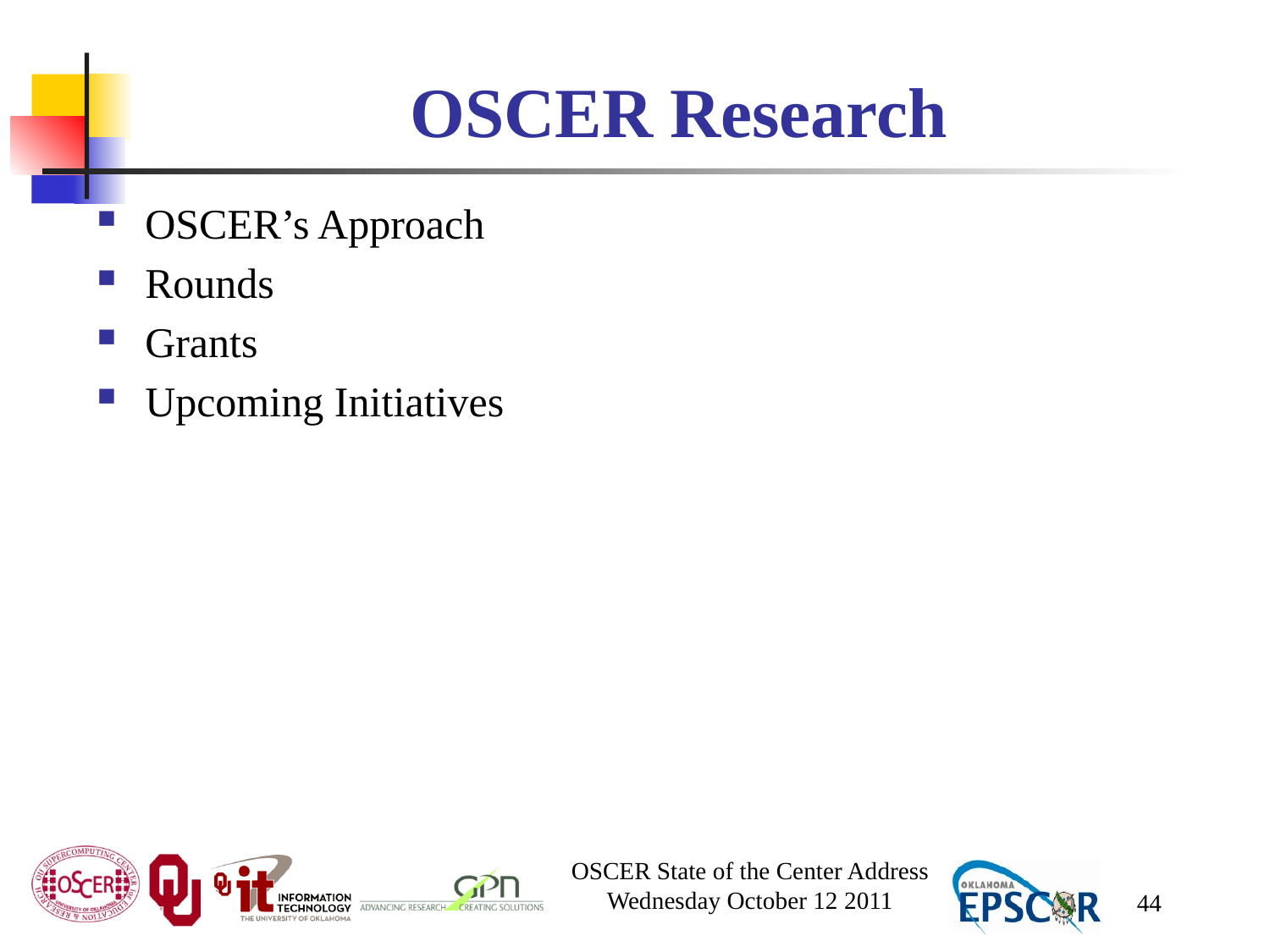

# OSCER Research
OSCER’s Approach
Rounds
Grants
Upcoming Initiatives
OSCER State of the Center Address
Wednesday October 12 2011
44